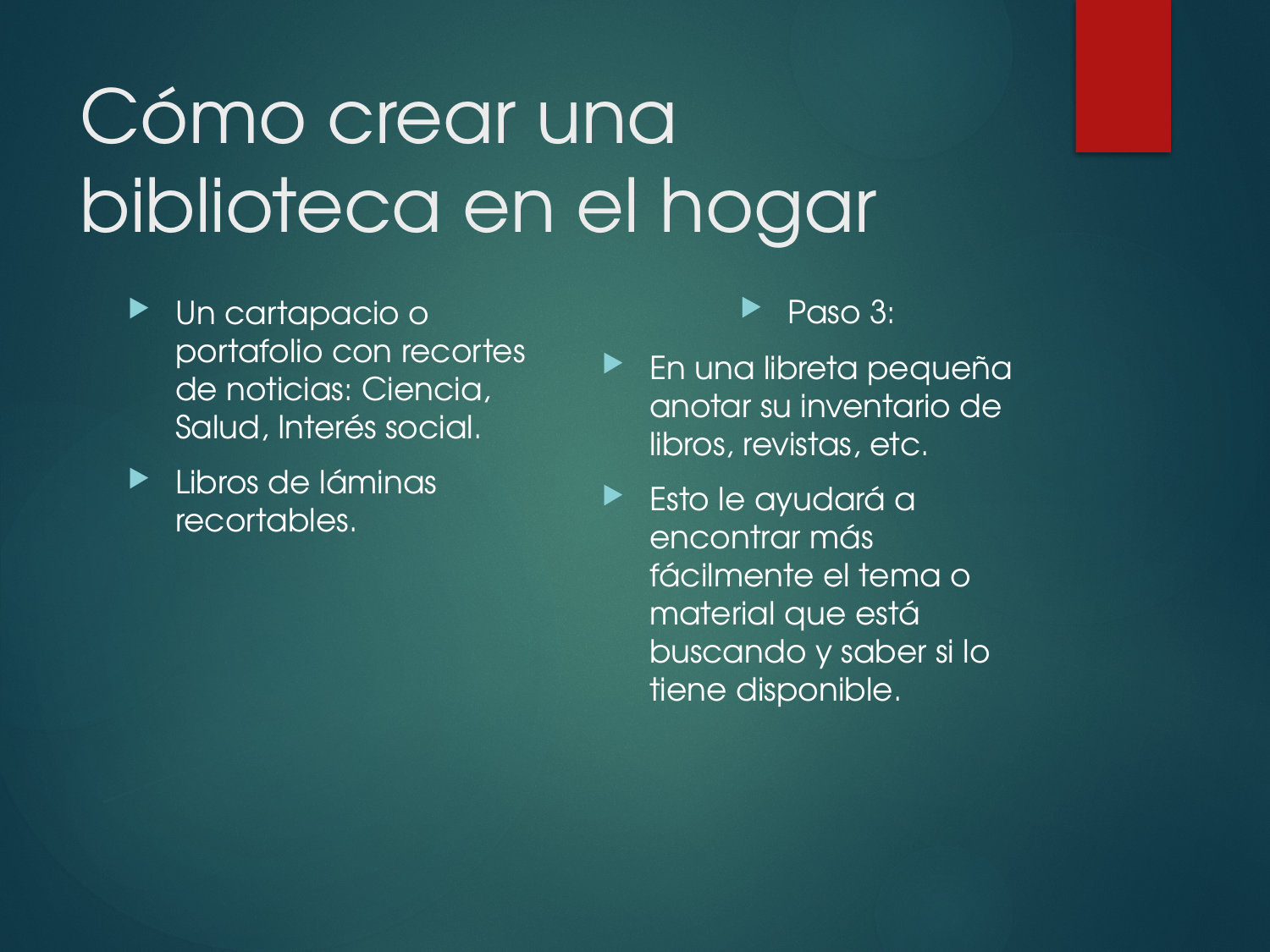

# Cómo crear una biblioteca en el hogar
Paso 3:
En una libreta pequeña anotar su inventario de libros, revistas, etc.
Esto le ayudará a encontrar más fácilmente el tema o material que está buscando y saber si lo tiene disponible.
Un cartapacio o portafolio con recortes de noticias: Ciencia, Salud, Interés social.
Libros de láminas recortables.